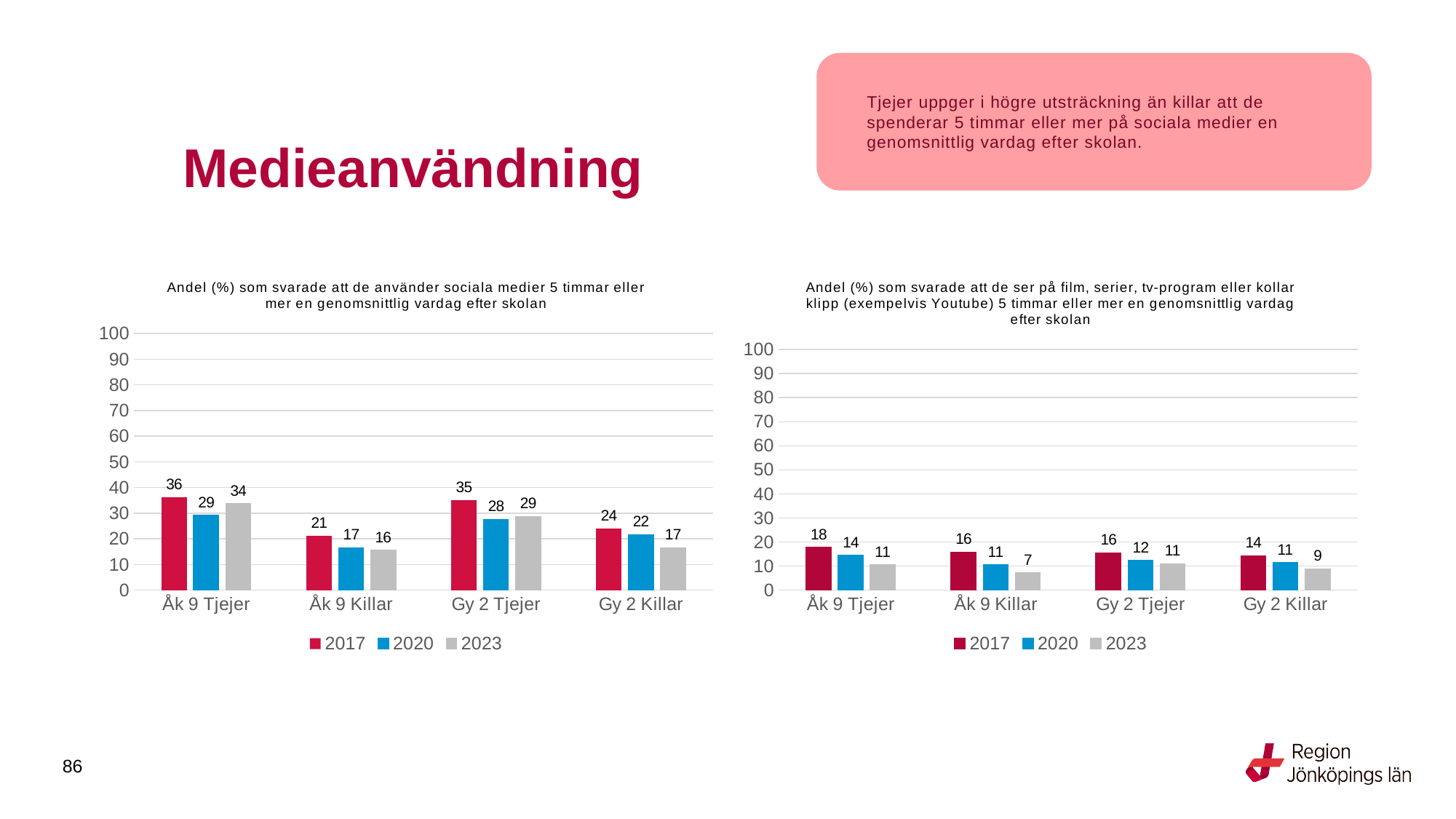

Tjejer uppger i högre utsträckning än killar att de spenderar 5 timmar eller mer på sociala medier en genomsnittlig vardag efter skolan.
# Medieanvändning

### Chart: Andel (%) som svarade att de använder sociala medier 5 timmar eller mer en genomsnittlig vardag efter skolan

| Category | 2017 | 2020 | 2023 |
|---|---|---|---|
| Åk 9 Tjejer | 36.1331 | 29.212 | 33.7927 |
| Åk 9 Killar | 21.2867 | 16.5605 | 15.5616 |
| Gy 2 Tjejer | 34.9732 | 27.6521 | 28.6816 |
| Gy 2 Killar | 23.9962 | 21.6021 | 16.5354 |

### Chart: Andel (%) som svarade att de ser på film, serier, tv-program eller kollar klipp (exempelvis Youtube) 5 timmar eller mer en genomsnittlig vardag efter skolan

| Category | 2017 | 2020 | 2023 |
|---|---|---|---|
| Åk 9 Tjejer | 17.8233 | 14.4799 | 10.5574 |
| Åk 9 Killar | 15.8228 | 10.6342 | 7.1962 |
| Gy 2 Tjejer | 15.5157 | 12.4113 | 10.9474 |
| Gy 2 Killar | 14.3536 | 11.4679 | 8.9413 |
86